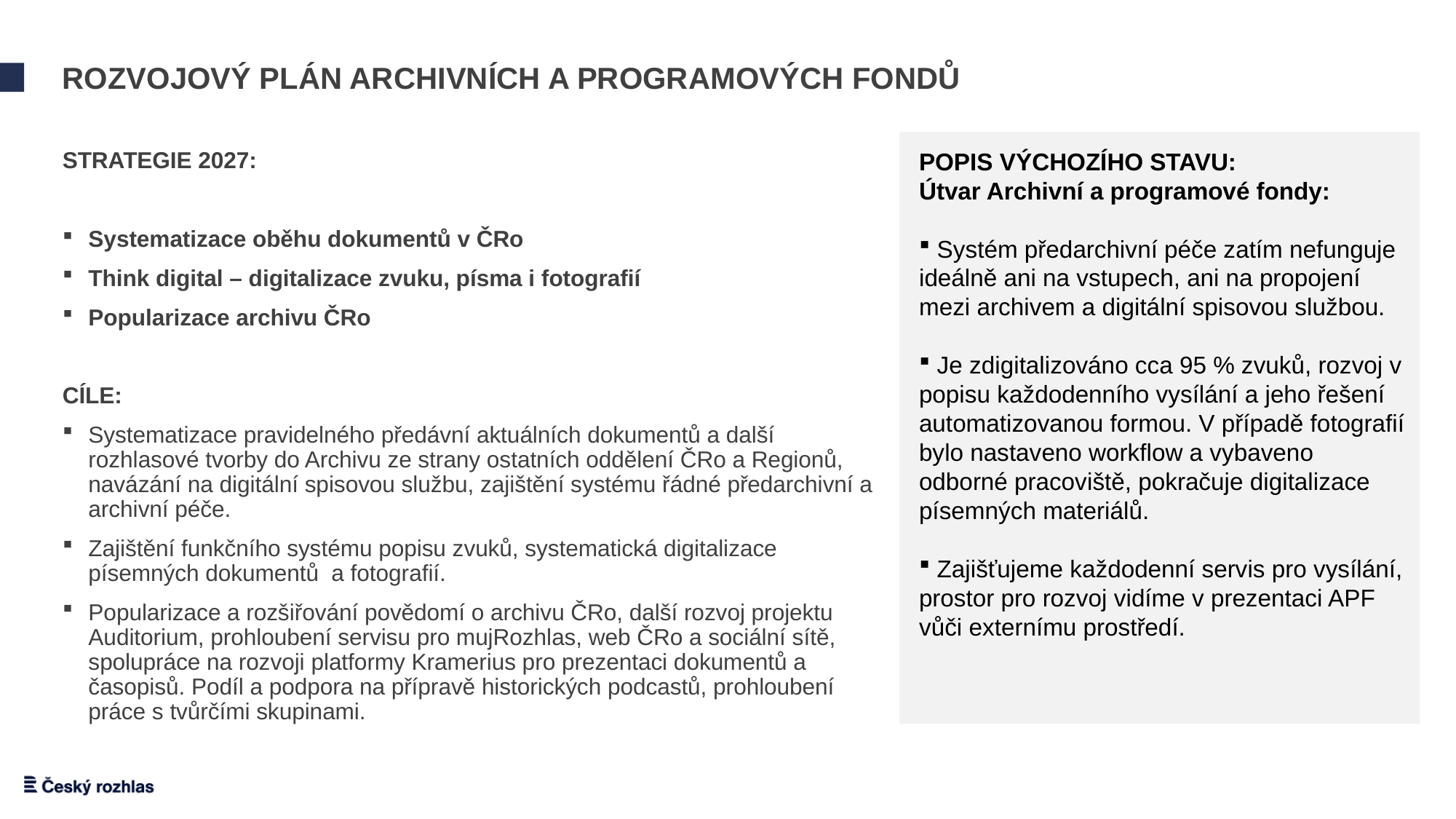

# ROZVOJOVÝ PLÁN Archivních a programových fondů

POPIS VÝCHOZÍHO STAVU:
Útvar Archivní a programové fondy:

 Systém předarchivní péče zatím nefunguje ideálně ani na vstupech, ani na propojení mezi archivem a digitální spisovou službou.

 Je zdigitalizováno cca 95 % zvuků, rozvoj v popisu každodenního vysílání a jeho řešení automatizovanou formou. V případě fotografií bylo nastaveno workflow a vybaveno odborné pracoviště, pokračuje digitalizace písemných materiálů.

 Zajišťujeme každodenní servis pro vysílání, prostor pro rozvoj vidíme v prezentaci APF vůči externímu prostředí.
STRATEGIE 2027:

Systematizace oběhu dokumentů v ČRo
Think digital – digitalizace zvuku, písma i fotografií
Popularizace archivu ČRo

CÍLE:
Systematizace pravidelného předávní aktuálních dokumentů a další rozhlasové tvorby do Archivu ze strany ostatních oddělení ČRo a Regionů, navázání na digitální spisovou službu, zajištění systému řádné předarchivní a archivní péče.
Zajištění funkčního systému popisu zvuků, systematická digitalizace písemných dokumentů  a fotografií.
Popularizace a rozšiřování povědomí o archivu ČRo, další rozvoj projektu Auditorium, prohloubení servisu pro mujRozhlas, web ČRo a sociální sítě, spolupráce na rozvoji platformy Kramerius pro prezentaci dokumentů a časopisů. Podíl a podpora na přípravě historických podcastů, prohloubení práce s tvůrčími skupinami.